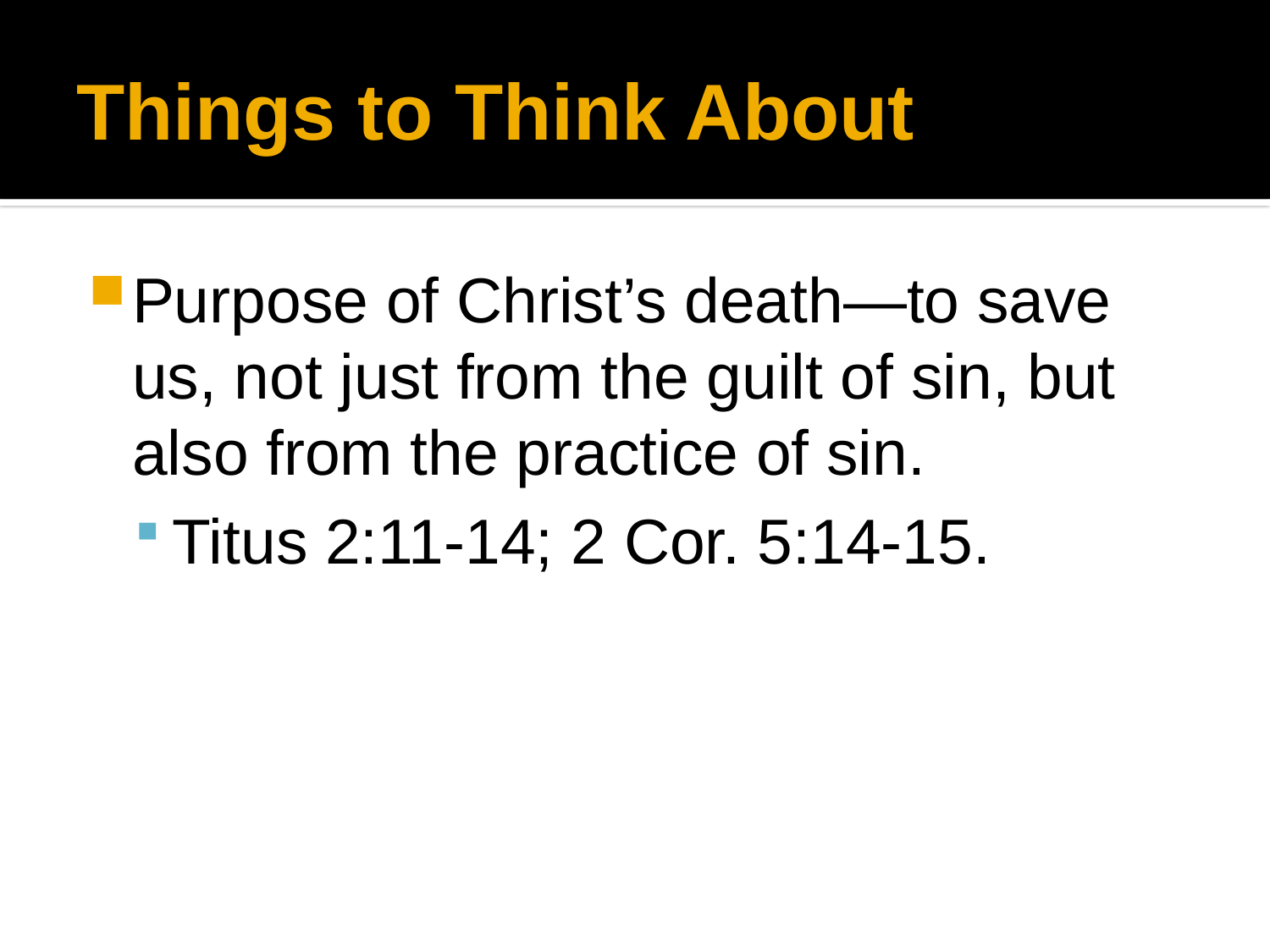

# Things to Think About
Purpose of Christ’s death—to save us, not just from the guilt of sin, but also from the practice of sin.
Titus 2:11-14; 2 Cor. 5:14-15.